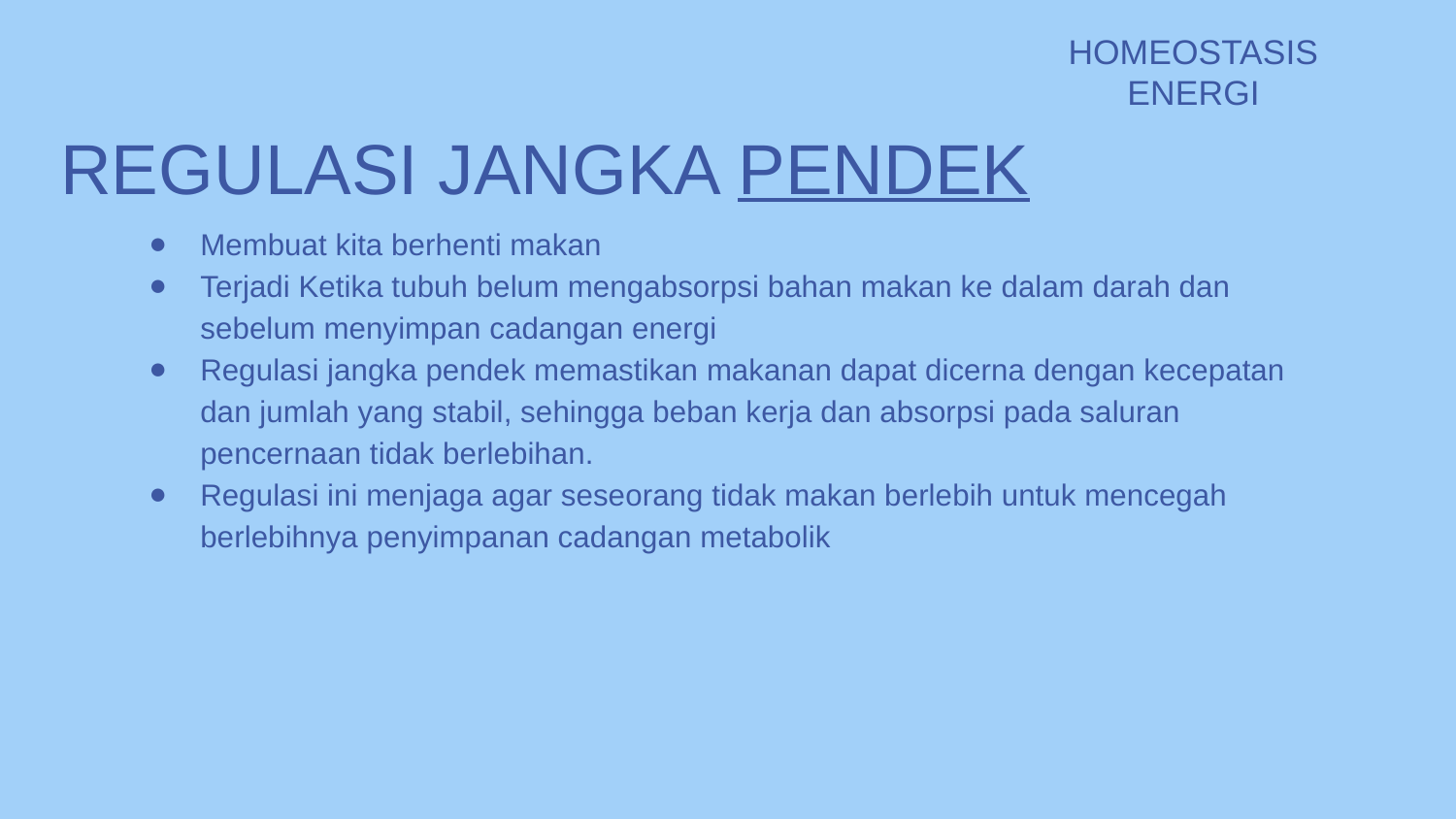

# HOMEOSTASIS ENERGI
REGULASI JANGKA PENDEK
Membuat kita berhenti makan
Terjadi Ketika tubuh belum mengabsorpsi bahan makan ke dalam darah dan sebelum menyimpan cadangan energi
Regulasi jangka pendek memastikan makanan dapat dicerna dengan kecepatan dan jumlah yang stabil, sehingga beban kerja dan absorpsi pada saluran pencernaan tidak berlebihan.
Regulasi ini menjaga agar seseorang tidak makan berlebih untuk mencegah berlebihnya penyimpanan cadangan metabolik